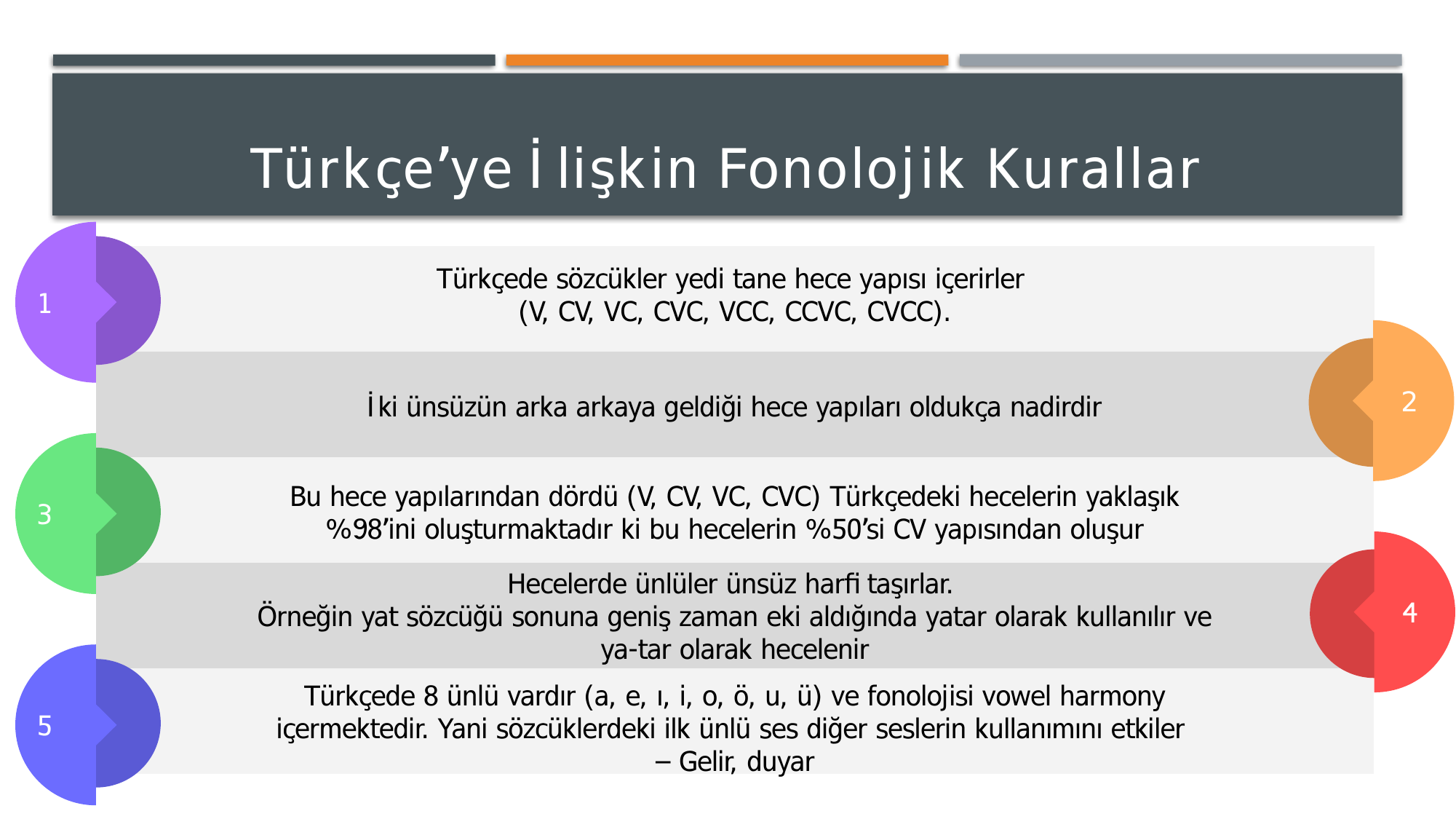

# Türkçe’ye İlişkin Fonolojik Kurallar
1

Türkçede sözcükler yedi tane hece yapısı içerirler
(V, CV, VC, CVC, VCC, CCVC, CVCC).

2

İki ünsüzün arka arkaya geldiği hece yapıları oldukça nadirdir
3

Bu hece yapılarından dördü (V, CV, VC, CVC) Türkçedeki hecelerin yaklaşık %98’ini oluşturmaktadır ki bu hecelerin %50’si CV yapısından oluşur
4

Hecelerde ünlüler ünsüz harfi taşırlar.
Örneğin yat sözcüğü sonuna geniş zaman eki aldığında yatar olarak kullanılır ve ya-tar olarak hecelenir

5

Türkçede 8 ünlü vardır (a, e, ı, i, o, ö, u, ü) ve fonolojisi vowel harmony içermektedir. Yani sözcüklerdeki ilk ünlü ses diğer seslerin kullanımını etkiler
– Gelir, duyar